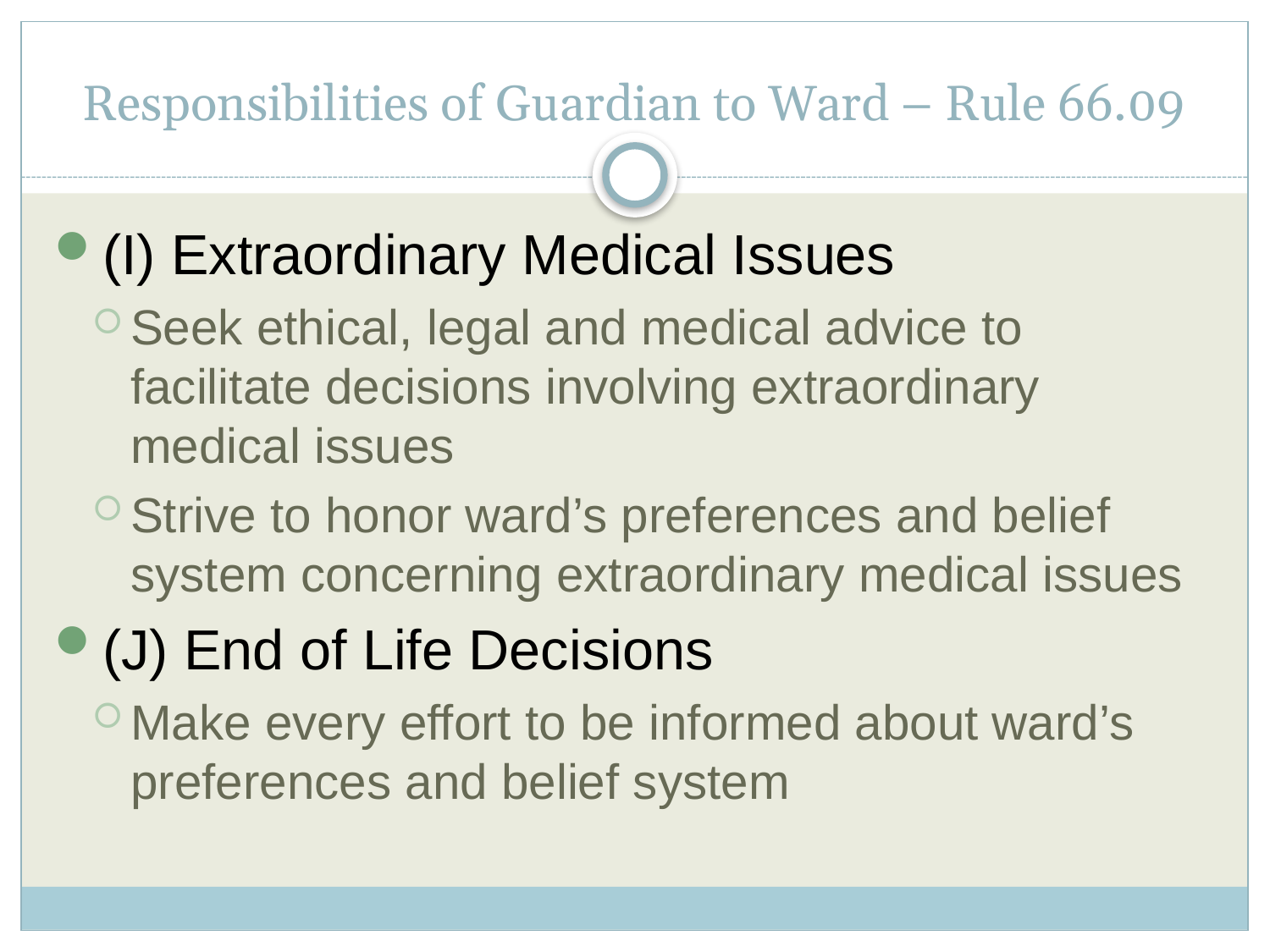

# Responsibilities of Guardian to Ward – Rule 66.09
(I) Extraordinary Medical Issues
Seek ethical, legal and medical advice to facilitate decisions involving extraordinary medical issues
Strive to honor ward’s preferences and belief system concerning extraordinary medical issues
(J) End of Life Decisions
Make every effort to be informed about ward’s preferences and belief system